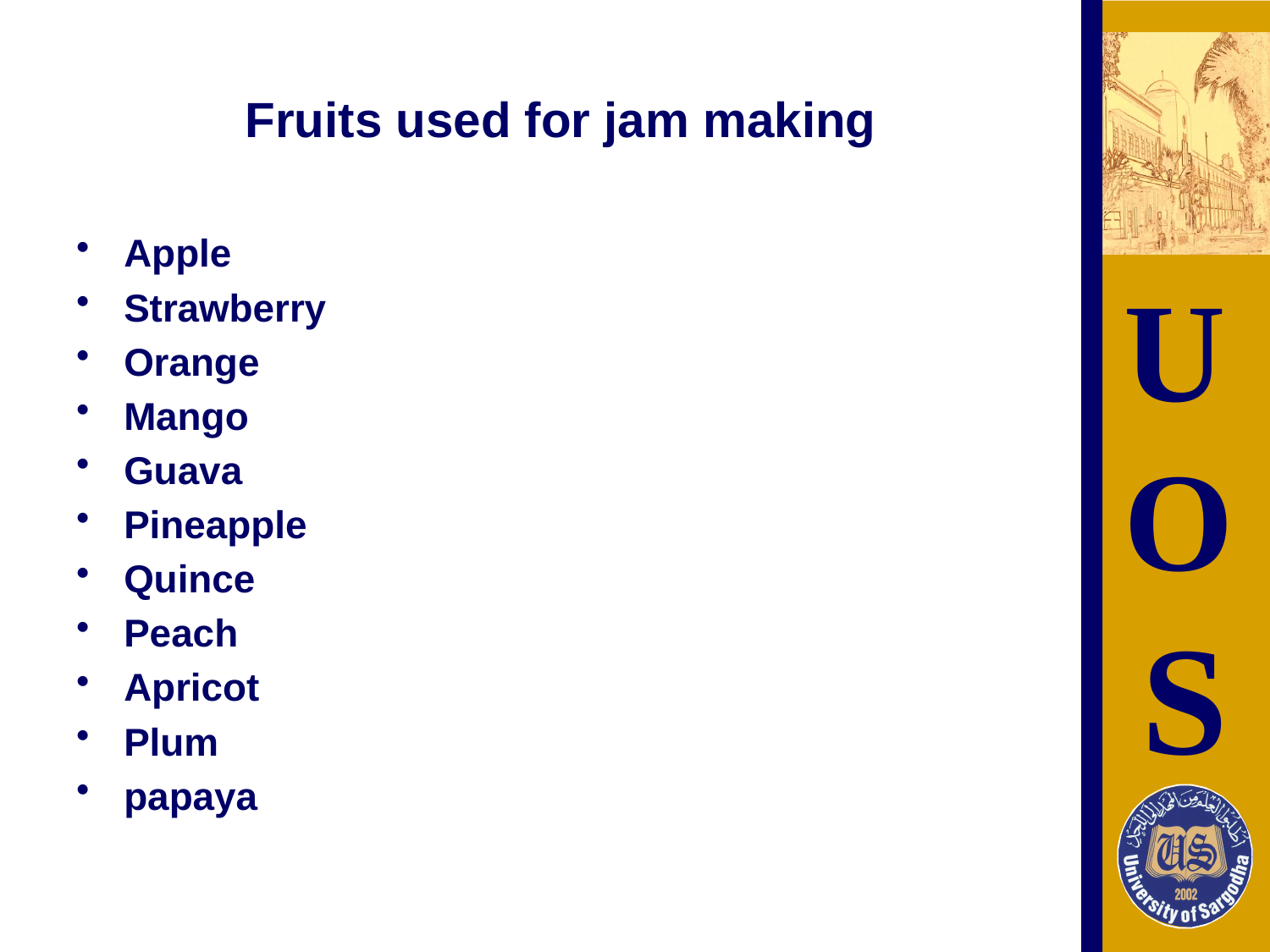

# Fruits used for jam making
Apple
Strawberry
Orange
Mango
Guava
Pineapple
Quince
Peach
Apricot
Plum
papaya